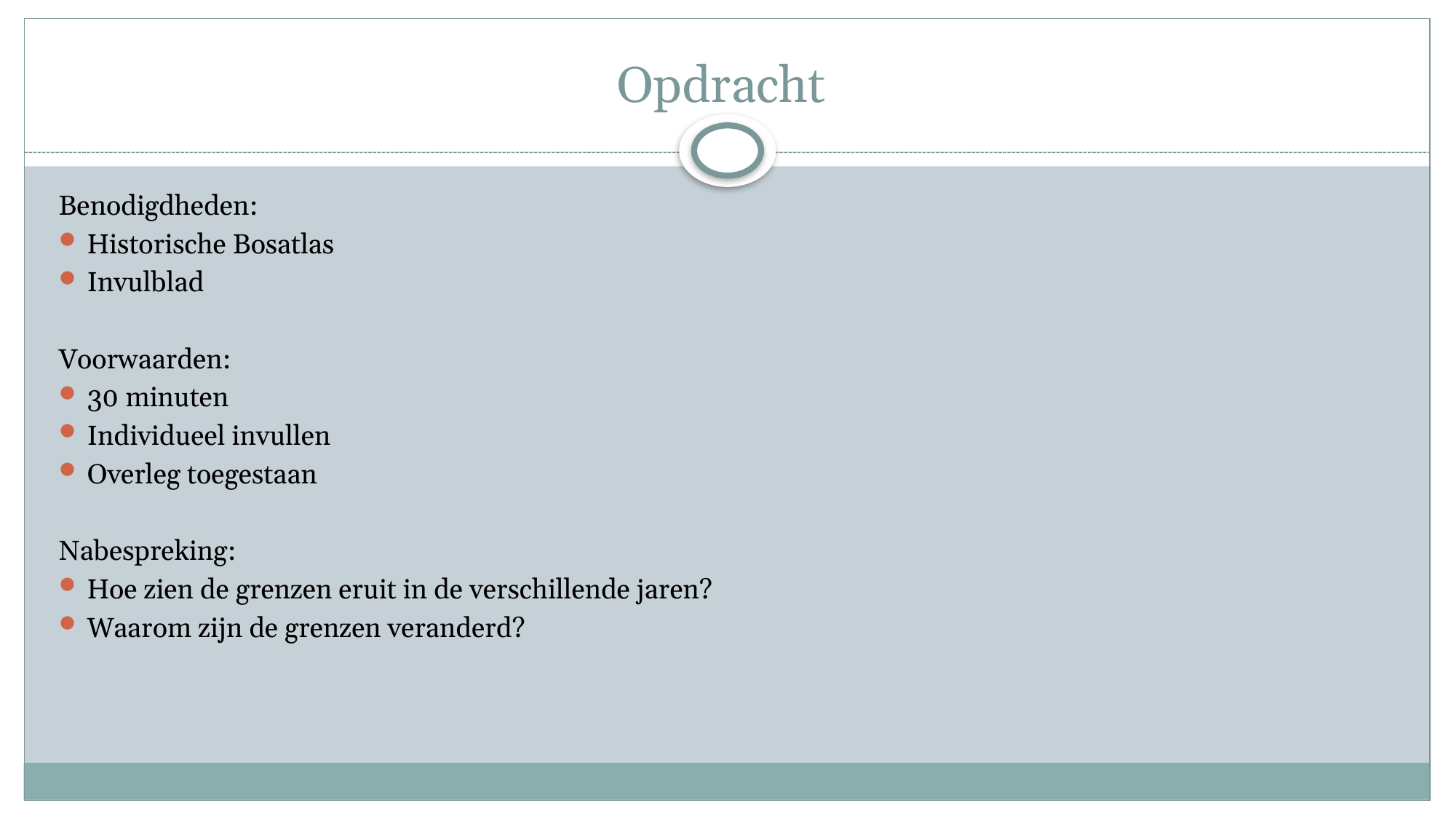

# Opdracht
Benodigdheden:
Historische Bosatlas
Invulblad

Voorwaarden:
30 minuten
Individueel invullen
Overleg toegestaan

Nabespreking:
Hoe zien de grenzen eruit in de verschillende jaren?
Waarom zijn de grenzen veranderd?